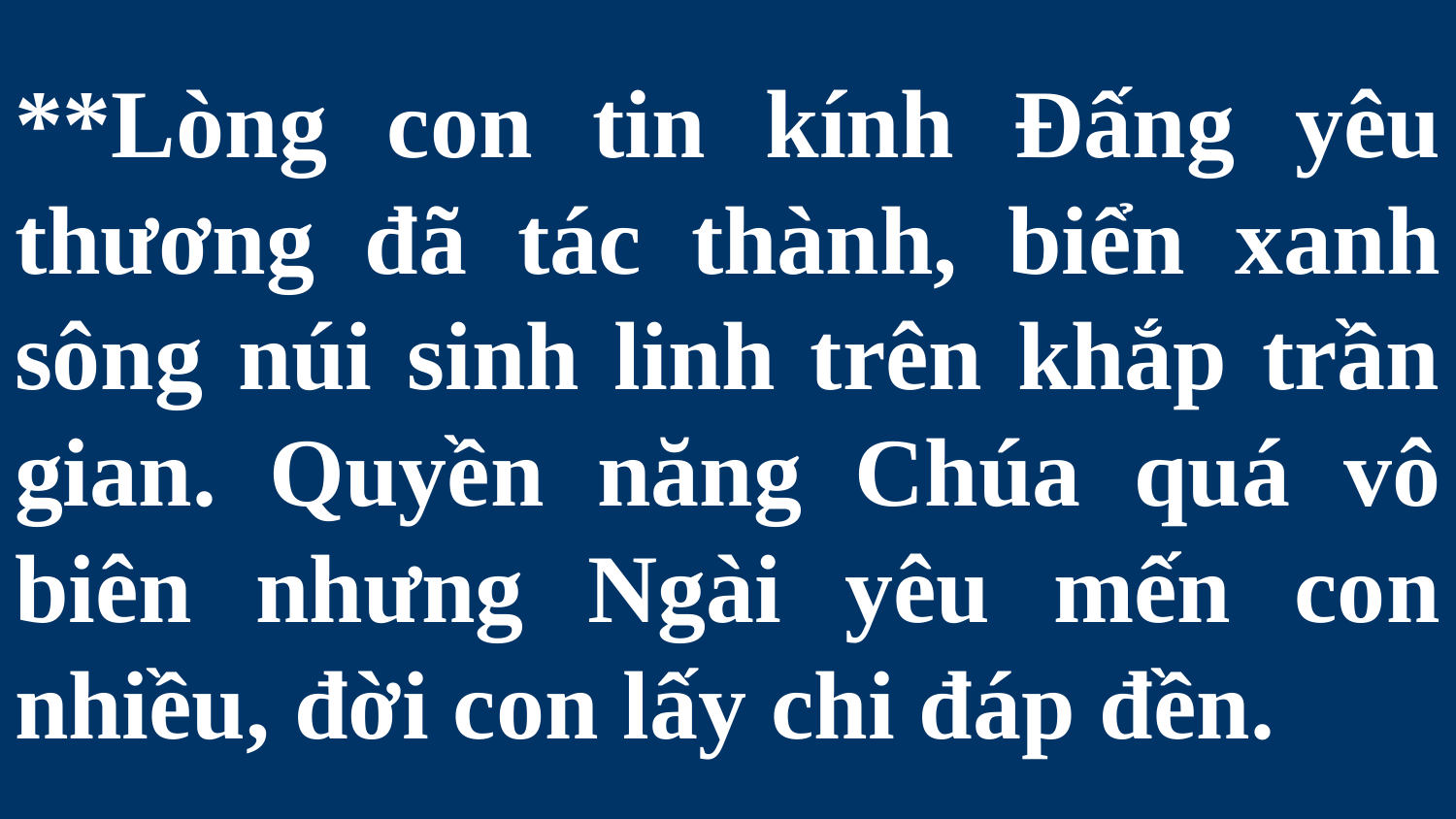

# **Lòng con tin kính Đấng yêu thương đã tác thành, biển xanh sông núi sinh linh trên khắp trần gian. Quyền năng Chúa quá vô biên nhưng Ngài yêu mến con nhiều, đời con lấy chi đáp đền.